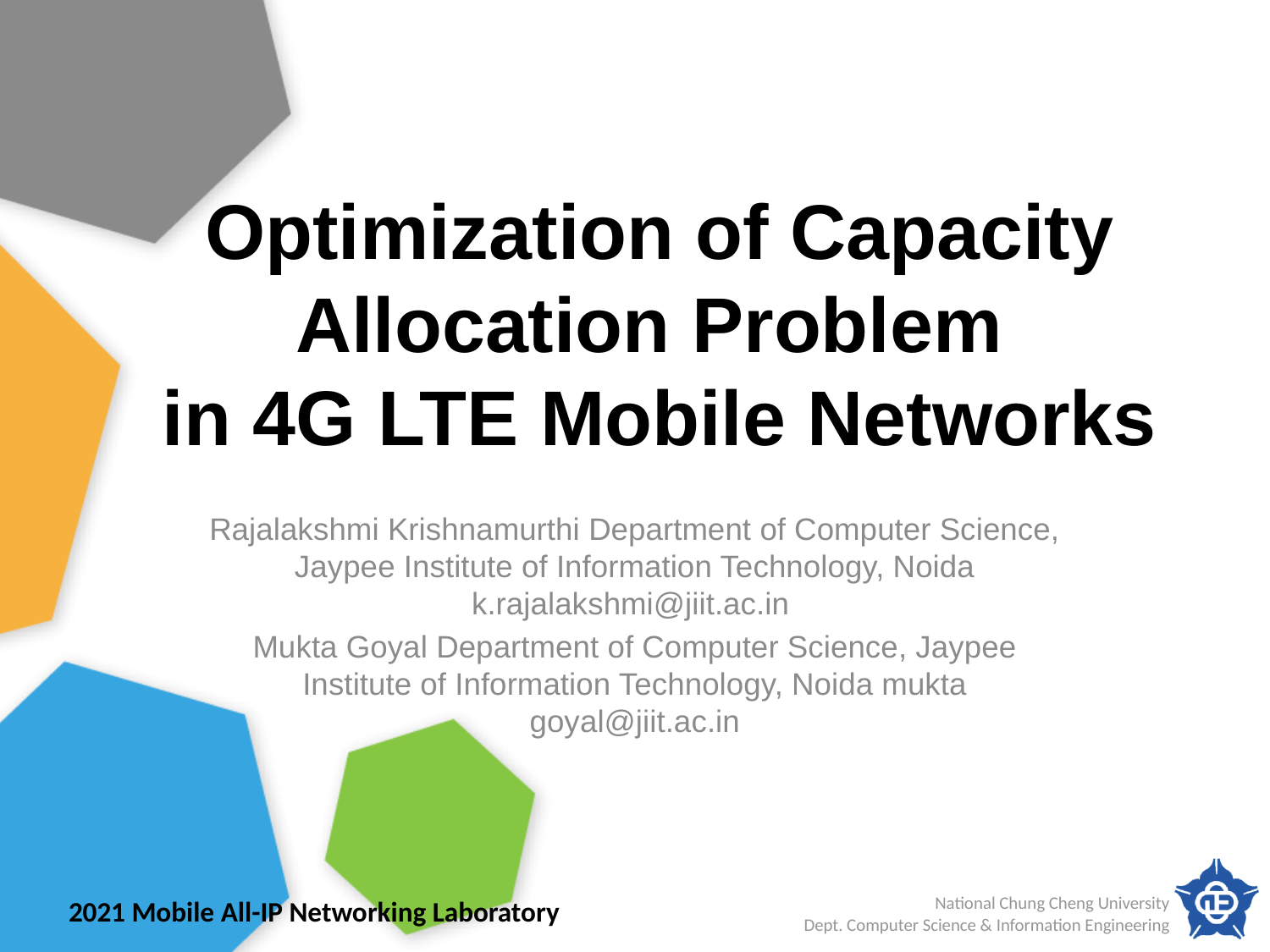

# Optimization of Capacity Allocation Problem in 4G LTE Mobile Networks
Rajalakshmi Krishnamurthi Department of Computer Science, Jaypee Institute of Information Technology, Noida k.rajalakshmi@jiit.ac.in
Mukta Goyal Department of Computer Science, Jaypee Institute of Information Technology, Noida mukta goyal@jiit.ac.in